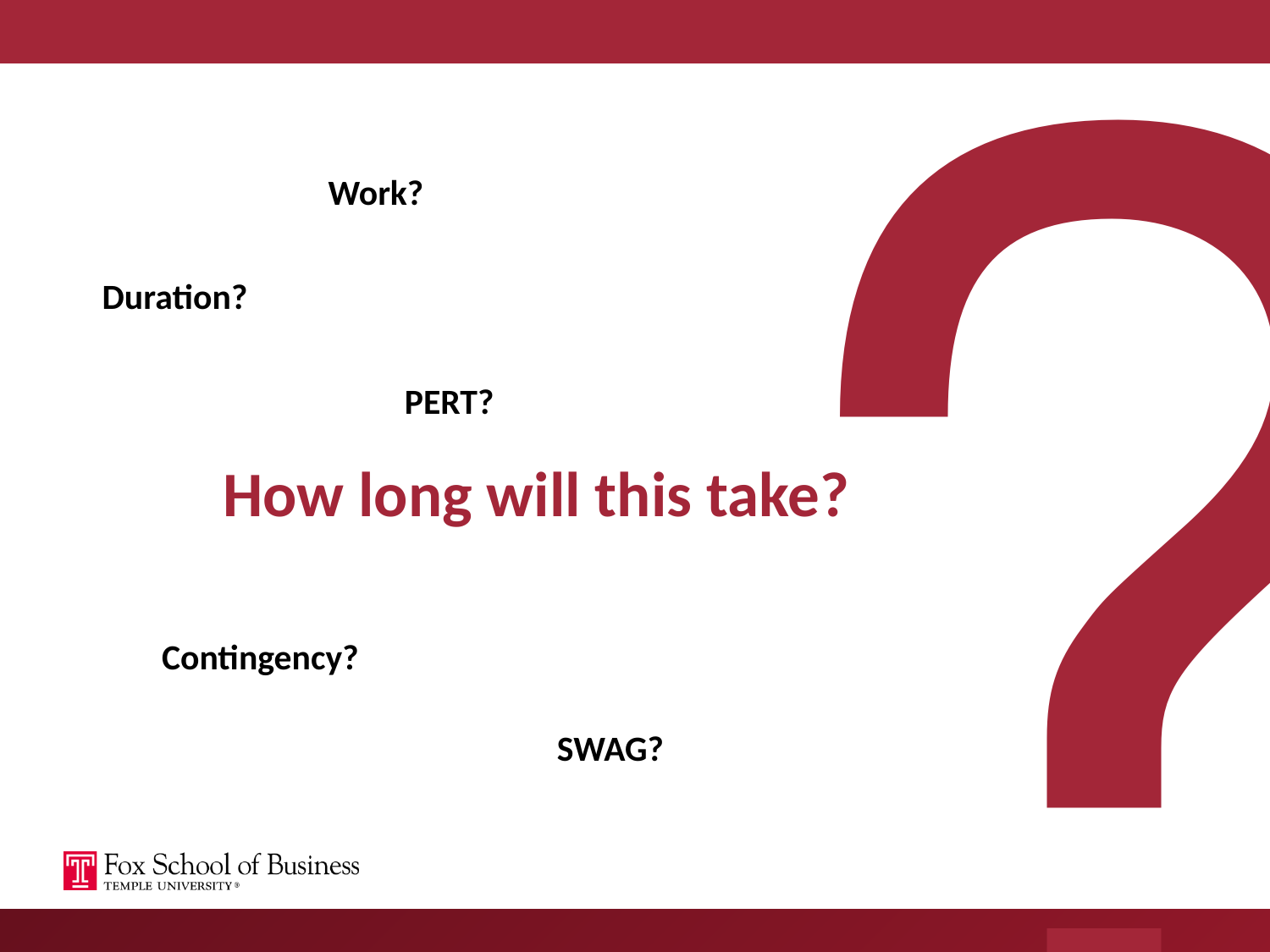

?
Work?
Duration?
PERT?
How long will this take?
Contingency?
SWAG?